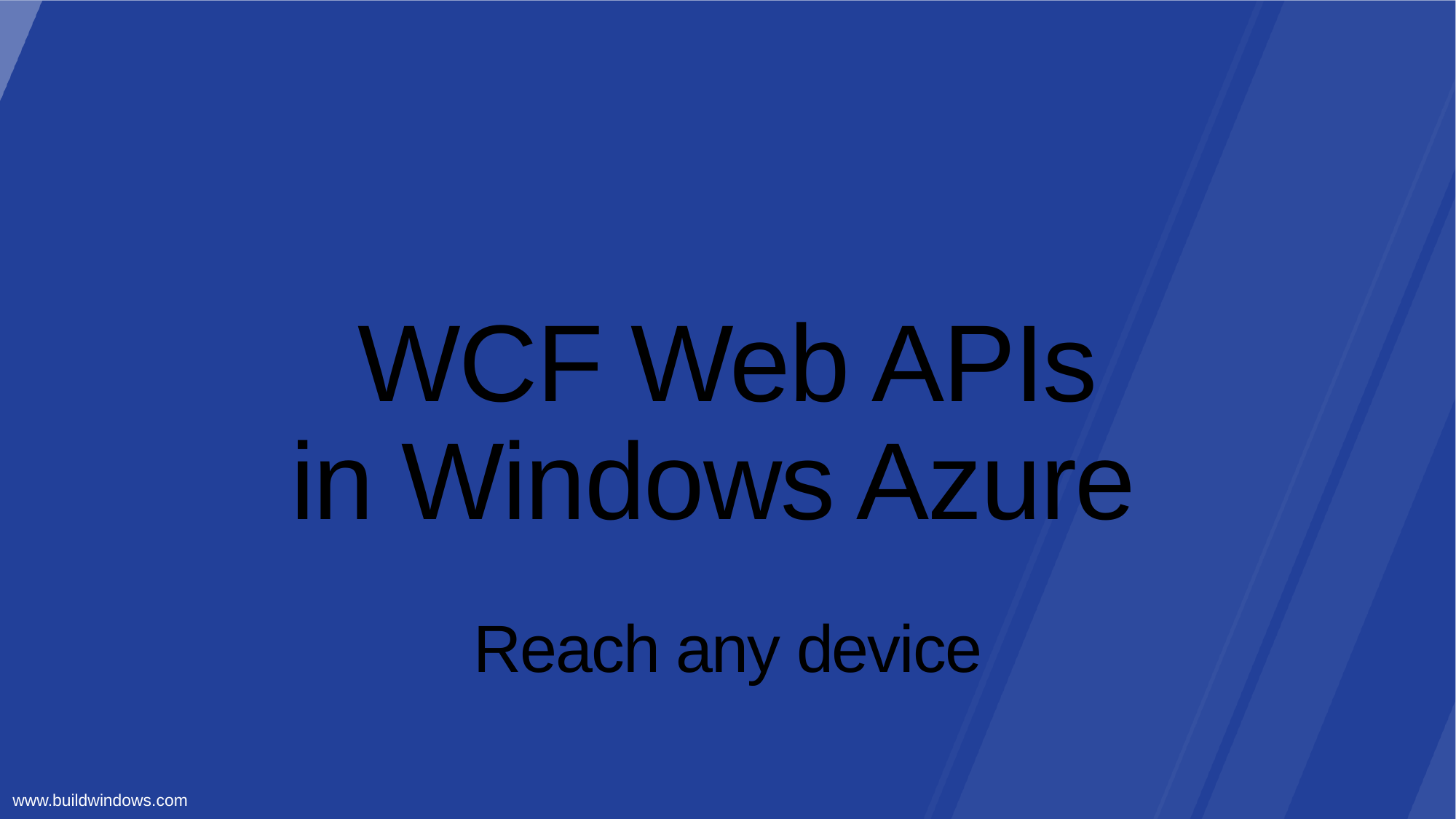

# WCF Web APIs in Windows Azure Reach any device